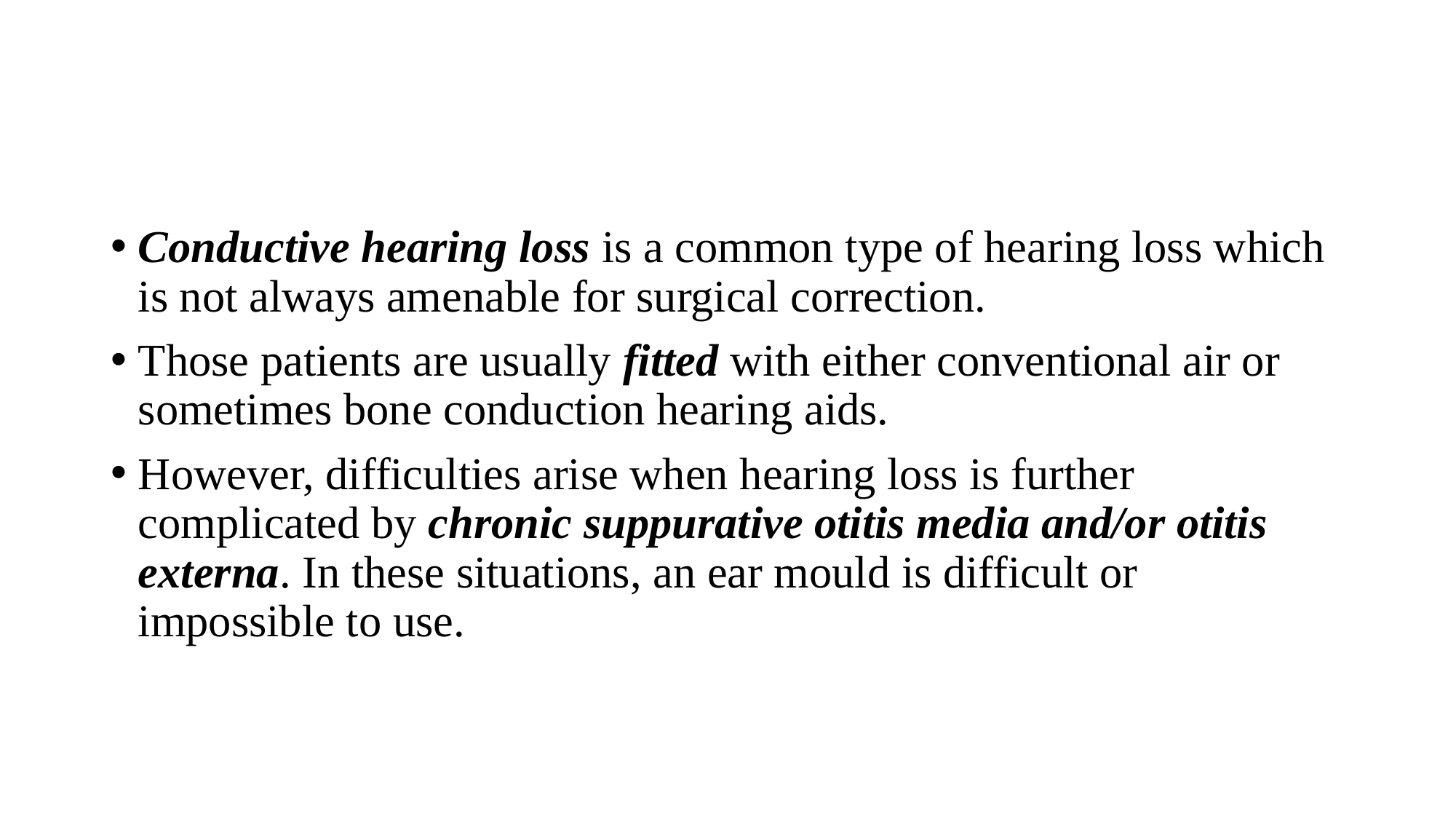

#
Conductive hearing loss is a common type of hearing loss which is not always amenable for surgical correction.
Those patients are usually fitted with either conventional air or sometimes bone conduction hearing aids.
However, difficulties arise when hearing loss is further complicated by chronic suppurative otitis media and/or otitis externa. In these situations, an ear mould is difficult or impossible to use.